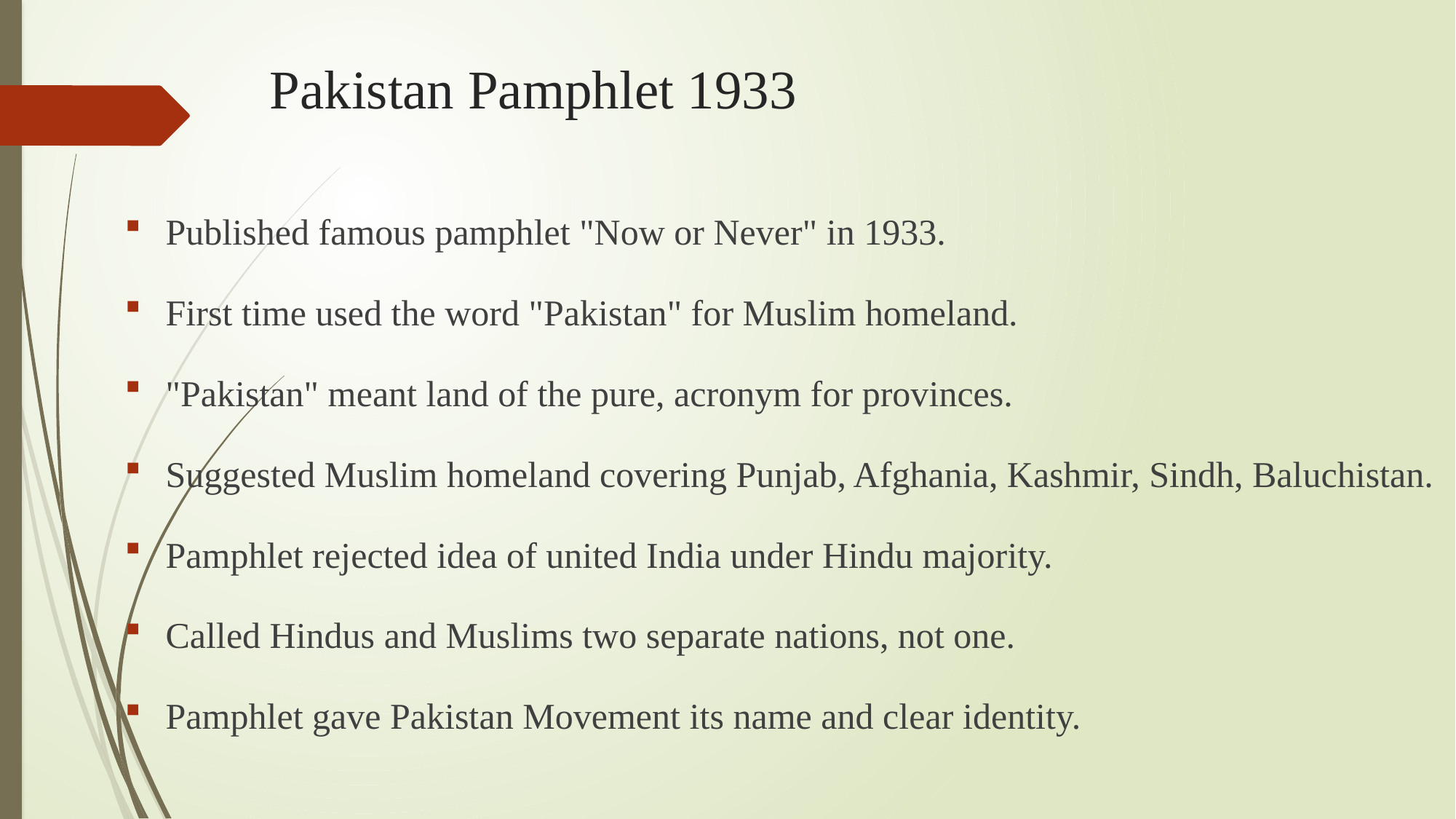

# Pakistan Pamphlet 1933
Published famous pamphlet "Now or Never" in 1933.
First time used the word "Pakistan" for Muslim homeland.
"Pakistan" meant land of the pure, acronym for provinces.
Suggested Muslim homeland covering Punjab, Afghania, Kashmir, Sindh, Baluchistan.
Pamphlet rejected idea of united India under Hindu majority.
Called Hindus and Muslims two separate nations, not one.
Pamphlet gave Pakistan Movement its name and clear identity.